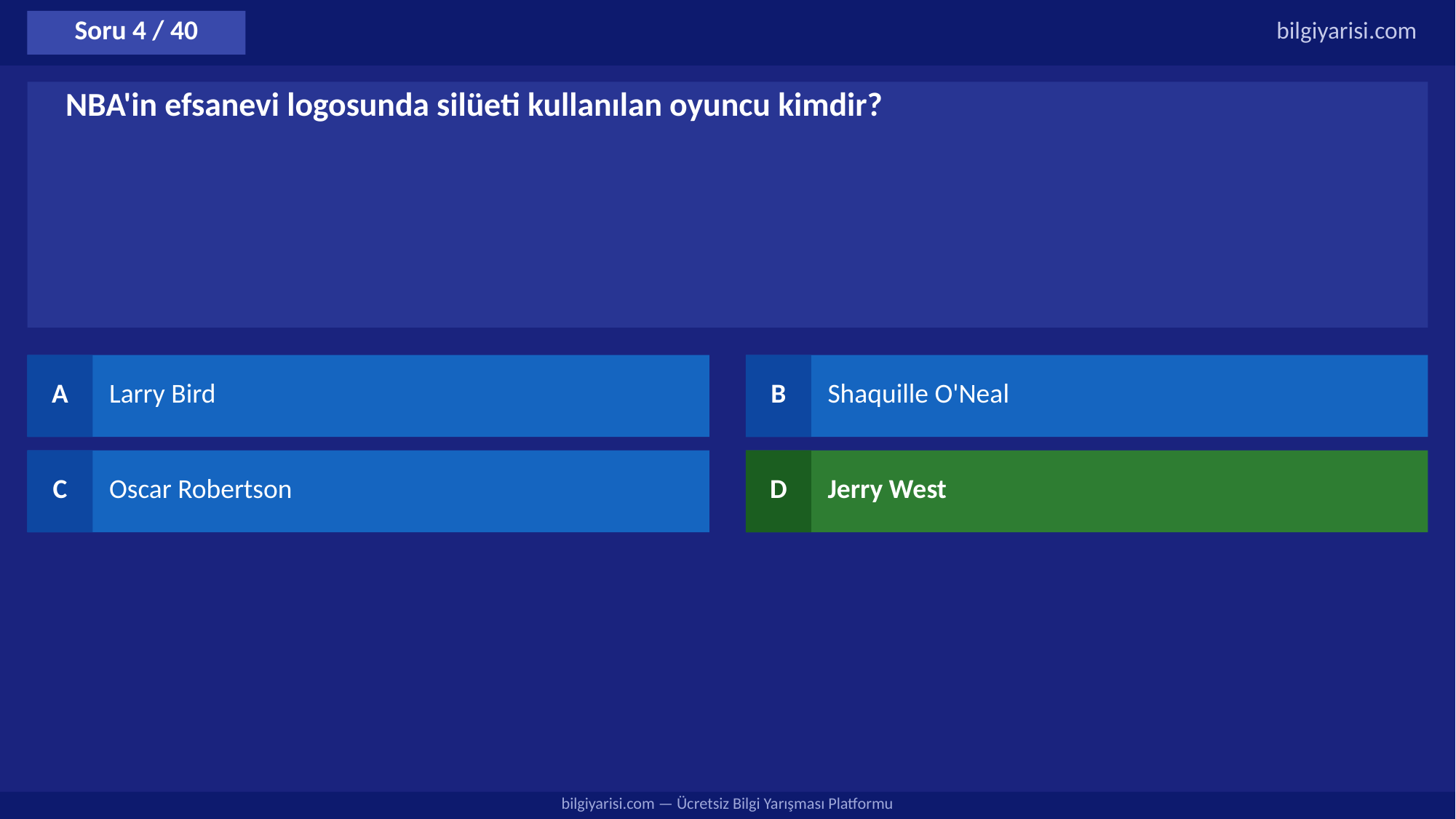

Soru 4 / 40
bilgiyarisi.com

NBA'in efsanevi logosunda silüeti kullanılan oyuncu kimdir?

A
Larry Bird

B
Shaquille O'Neal

C
Oscar Robertson

D
Jerry West
bilgiyarisi.com — Ücretsiz Bilgi Yarışması Platformu